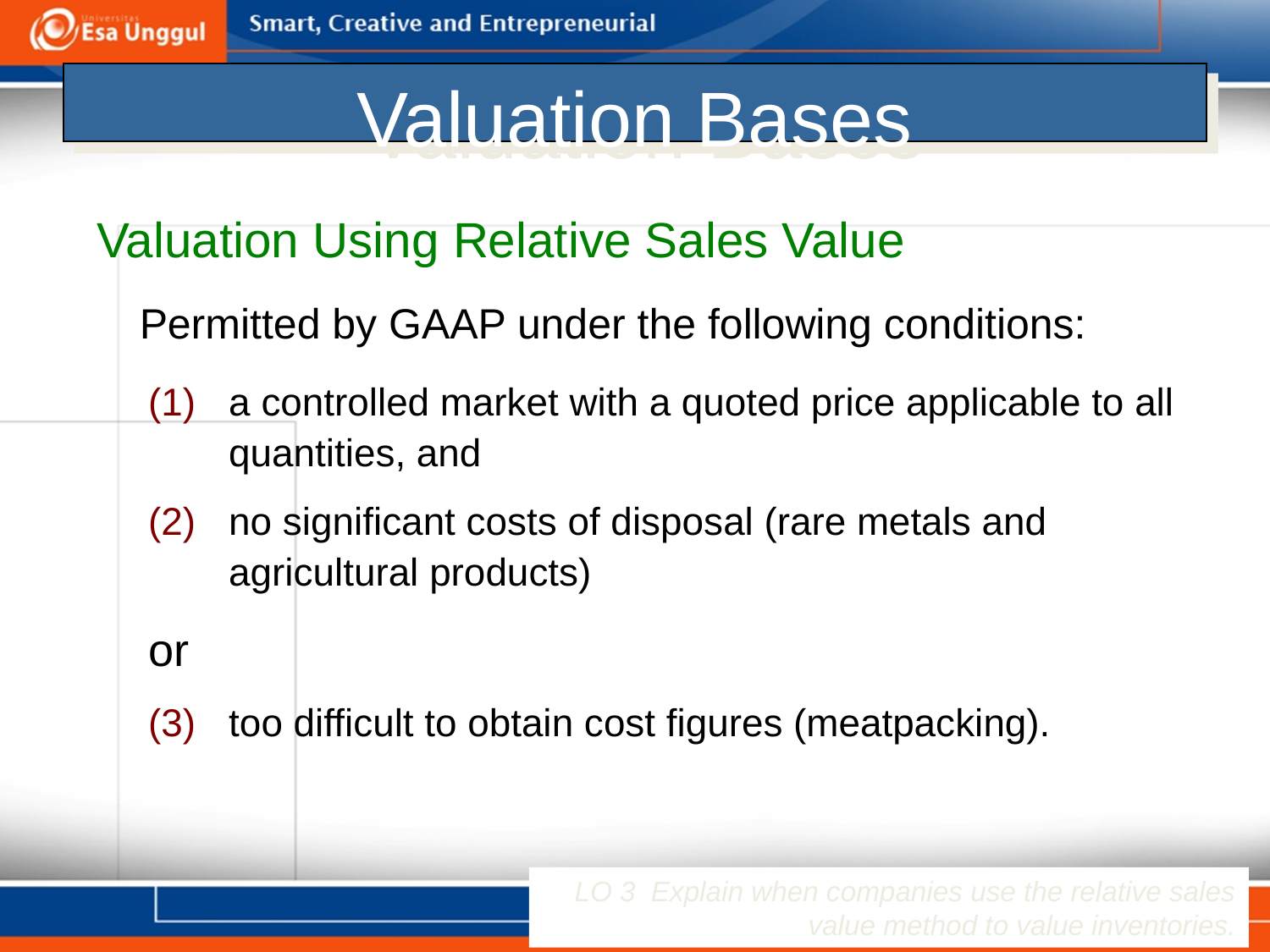

# Valuation Bases
Valuation Using Relative Sales Value
Permitted by GAAP under the following conditions:
a controlled market with a quoted price applicable to all quantities, and
no significant costs of disposal (rare metals and agricultural products)
or
(3)	too difficult to obtain cost figures (meatpacking).
LO 3  Explain when companies use the relative sales value method to value inventories.